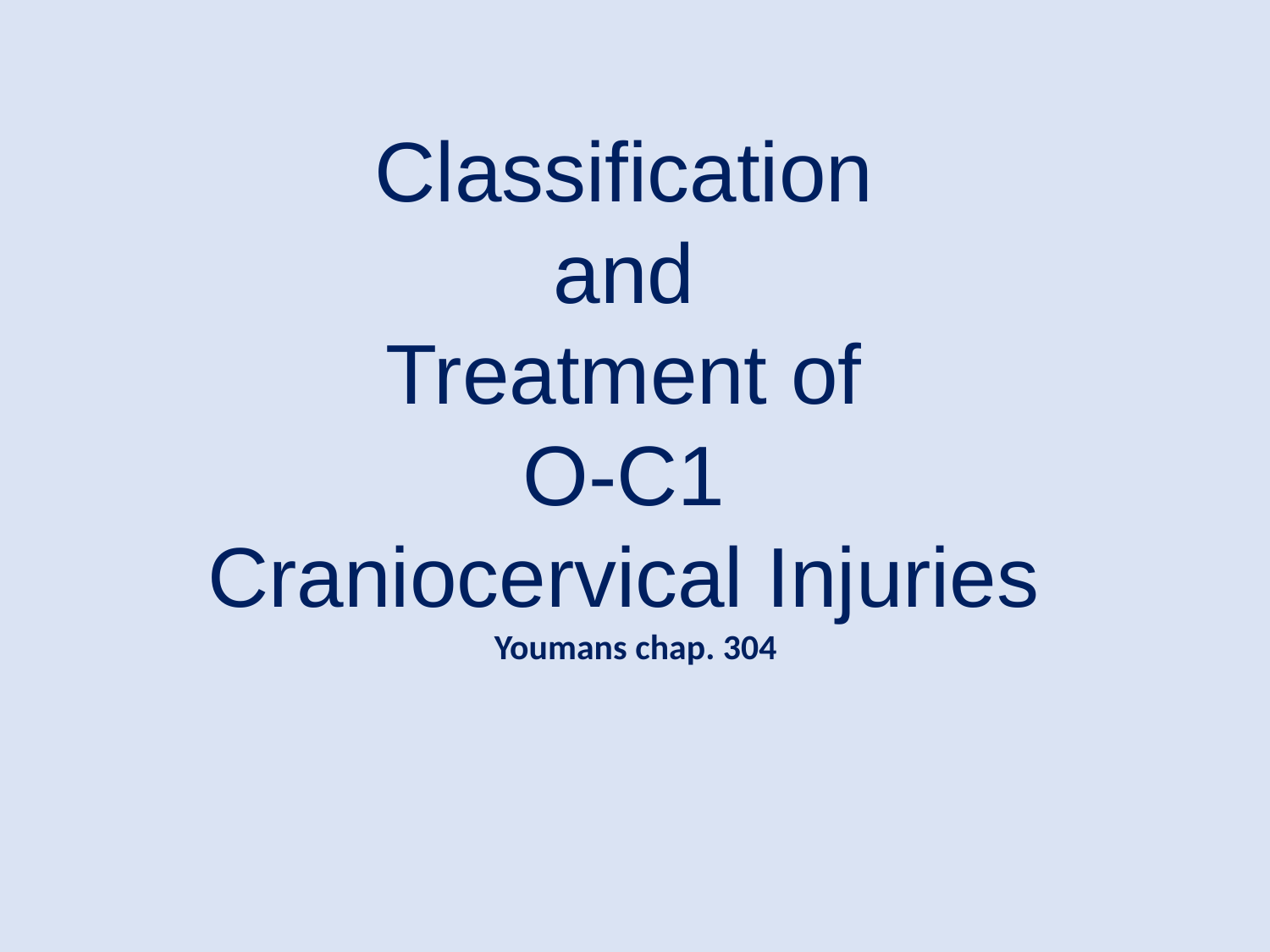

Classification
and
Treatment of
O-C1
Craniocervical Injuries
Youmans chap. 304